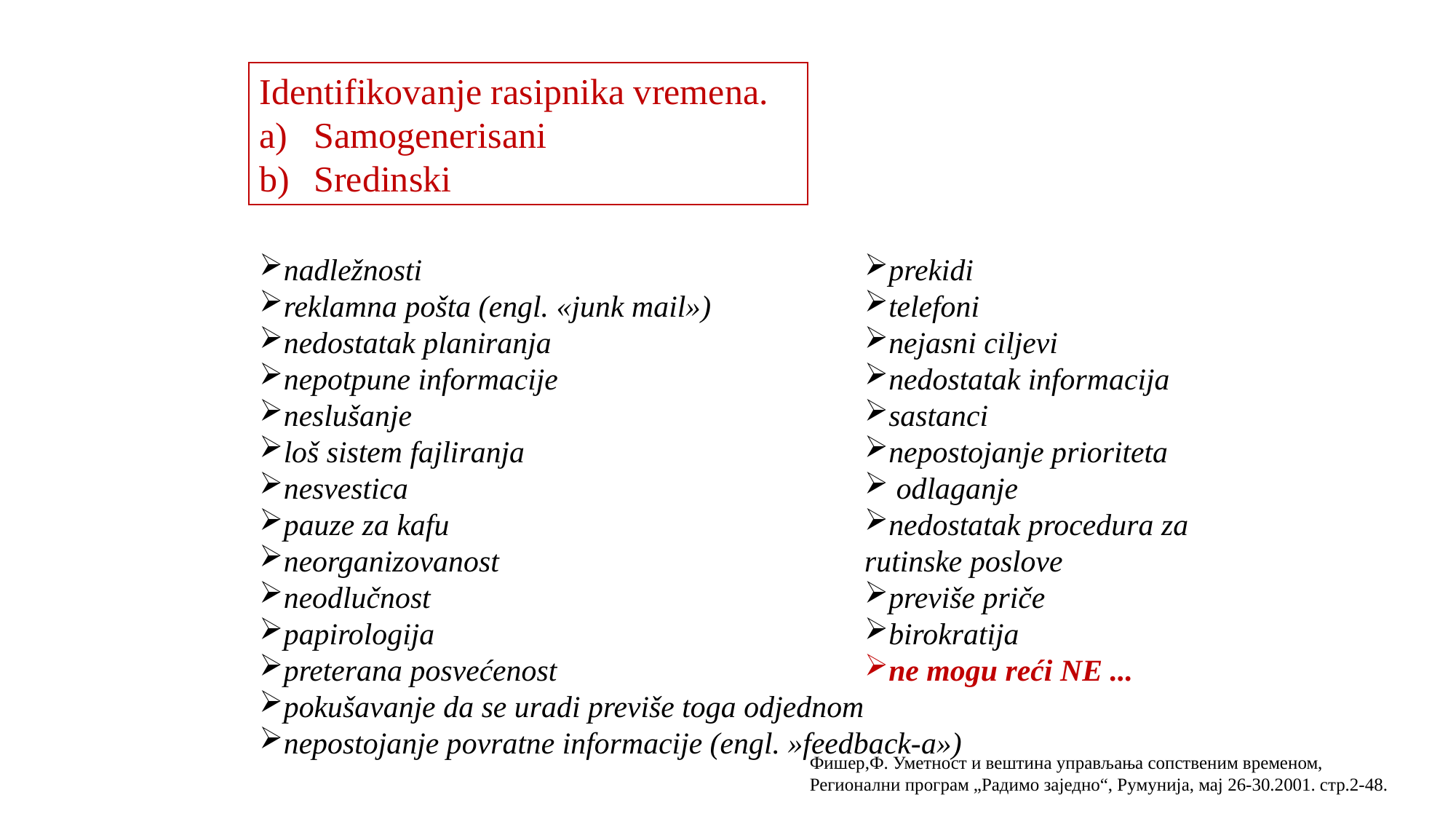

Identifikovanje rasipnika vremena.
Samogenerisani
Sredinski
nadležnosti
reklamna pošta (engl. «junk mail»)
nedostatak planiranja
nepotpune informacije
neslušanje
loš sistem fajliranja
nesvestica
pauze za kafu
neorganizovanost
neodlučnost
papirologija
preterana posvećenost
pokušavanje da se uradi previše toga odjednom
nepostojanje povratne informacije (engl. »feedback-a»)
prekidi
telefoni
nejasni ciljevi
nedostatak informacija
sastanci
nepostojanje prioriteta
 odlaganje
nedostatak procedura za rutinske poslove
previše priče
birokratija
ne mogu reći NE ...
Фишер,Ф. Уметност и вештина управљања сопственим временом, Регионални програм „Радимо заједно“, Румунија, мај 26-30.2001. стр.2-48.